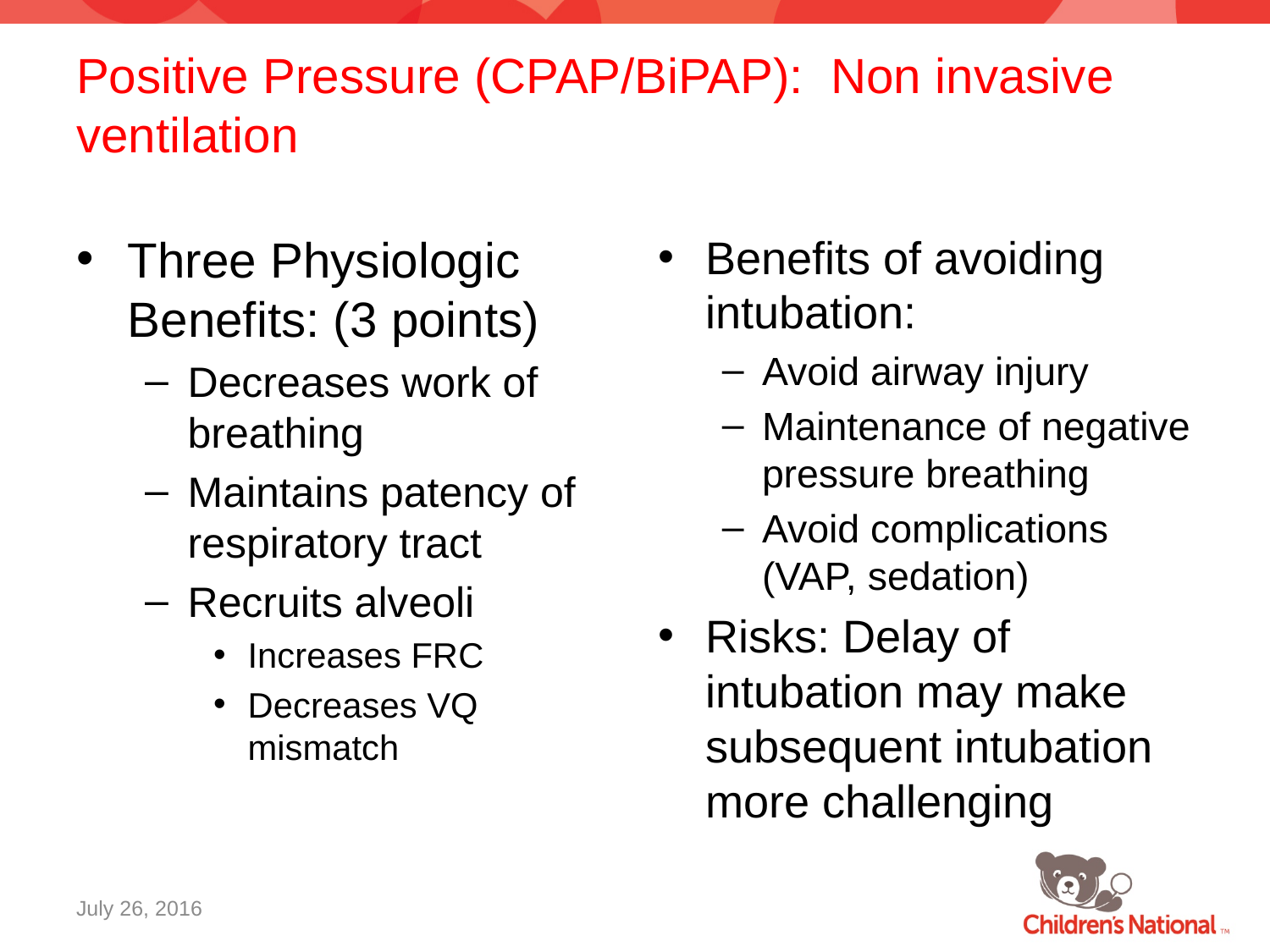

# Positive Pressure (CPAP/BiPAP):  Non invasive ventilation
Three Physiologic Benefits: (3 points)
Decreases work of breathing
Maintains patency of respiratory tract
Recruits alveoli
Increases FRC
Decreases VQ mismatch
Benefits of avoiding intubation:
Avoid airway injury
Maintenance of negative pressure breathing
Avoid complications (VAP, sedation)
Risks: Delay of intubation may make subsequent intubation more challenging
July 26, 2016